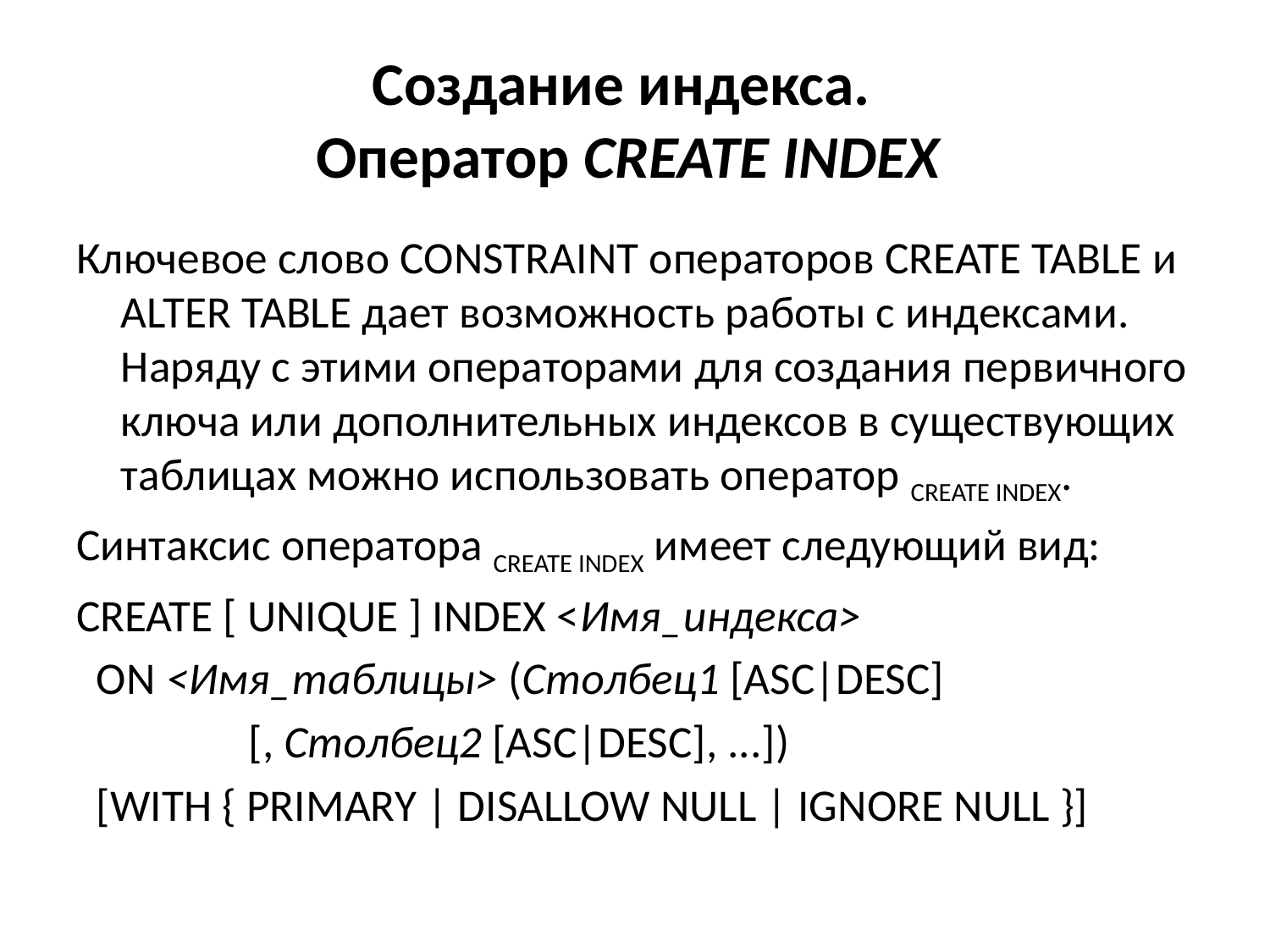

# Создание индекса. Оператор CREATE INDEX
Ключевое слово CONSTRAINT операторов CREATE TABLE и ALTER TABLE дает возможность работы с индексами. Наряду с этими операторами для создания первичного ключа или дополнительных индексов в существующих таблицах можно использовать оператор CREATE INDEX.
Синтаксис оператора CREATE INDEX имеет следующий вид:
CREATE [ UNIQUE ] INDEX <Имя_индекса>
  ON <Имя_таблицы> (Столбец1 [ASC|DESC]
                 [, Столбец2 [ASC|DESC], ...])
  [WITH { PRIMARY | DISALLOW NULL | IGNORE NULL }]